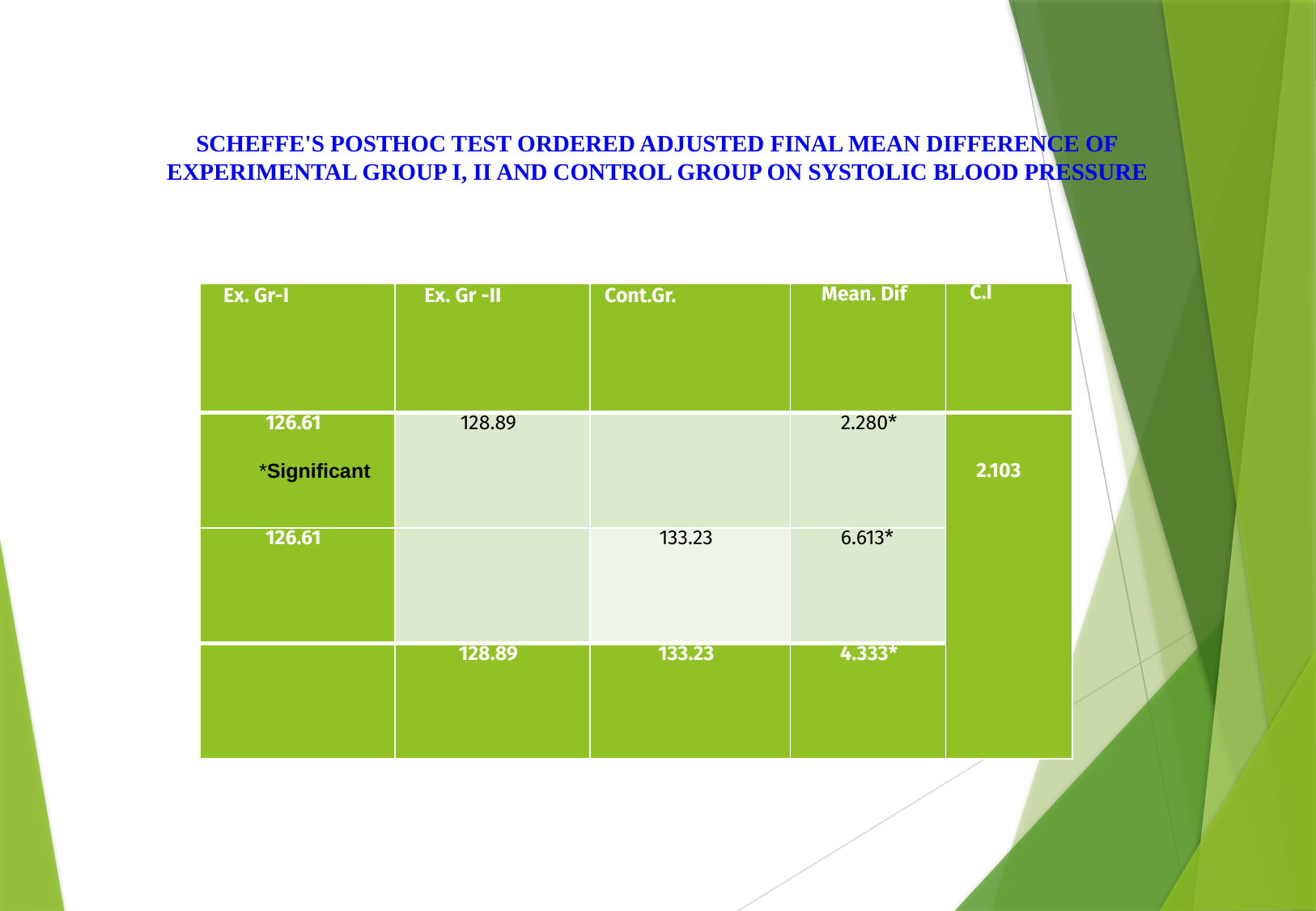

SCHEFFE'S POSTHOC TEST ORDERED ADJUSTED FINAL MEAN DIFFERENCE OF
EXPERIMENTAL GROUP I, II AND CONTROL GROUP ON SYSTOLIC BLOOD PRESSURE
| Ex. Gr-I | Ex. Gr -II | Cont.Gr. | Mean. Dif | C.I |
| --- | --- | --- | --- | --- |
| 126.61 | 128.89 |  | 2.280\* | 2.103 |
| 126.61 |  | 133.23 | 6.613\* |  |
|  | 128.89 | 133.23 | 4.333\* |  |
         *Significant